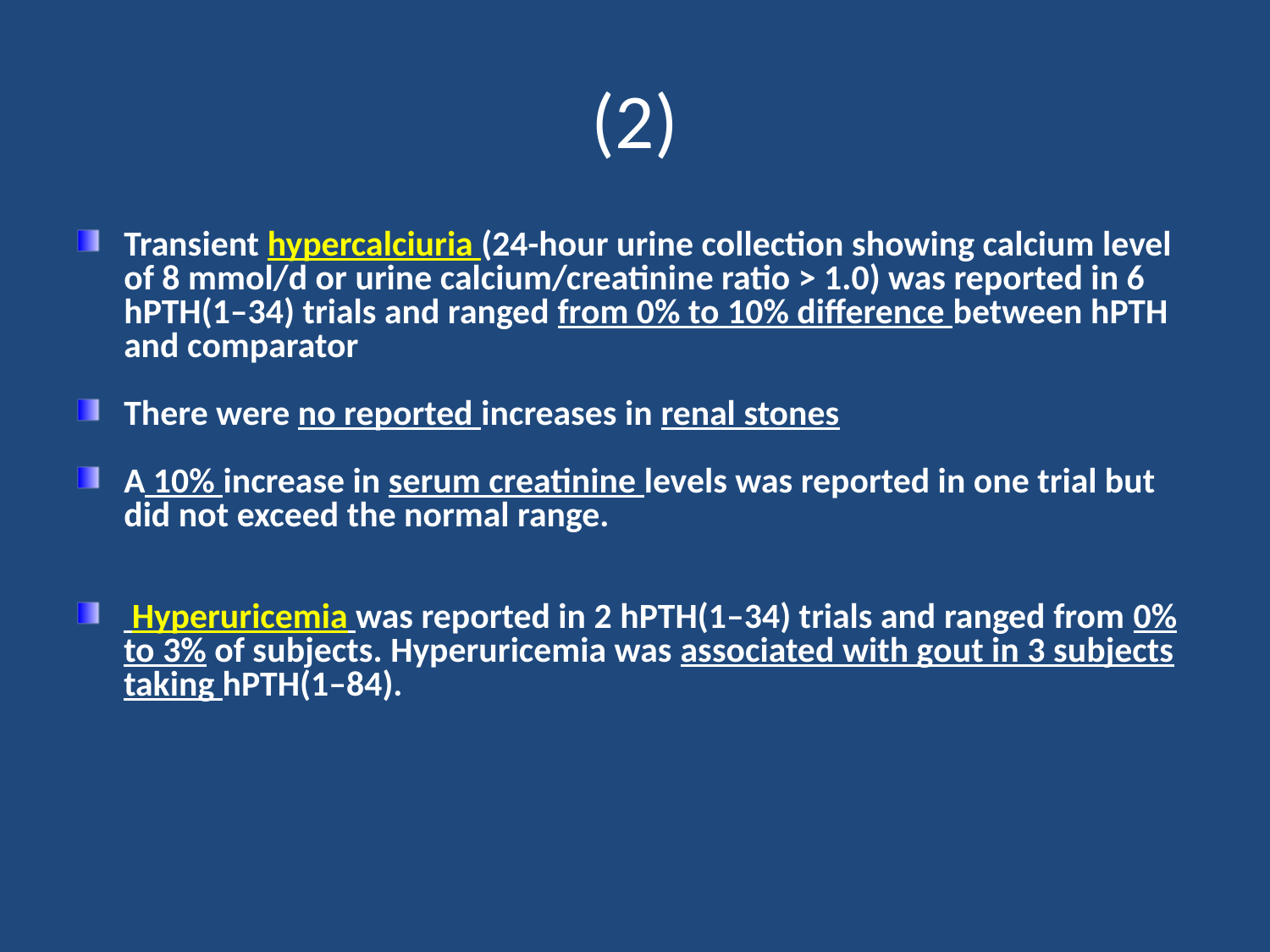

# (2)
Transient hypercalciuria (24-hour urine collection showing calcium level of 8 mmol/d or urine calcium/creatinine ratio > 1.0) was reported in 6 hPTH(1–34) trials and ranged from 0% to 10% difference between hPTH and comparator

There were no reported increases in renal stones

A 10% increase in serum creatinine levels was reported in one trial but did not exceed the normal range.

 Hyperuricemia was reported in 2 hPTH(1–34) trials and ranged from 0% to 3% of subjects. Hyperuricemia was associated with gout in 3 subjects taking hPTH(1–84).